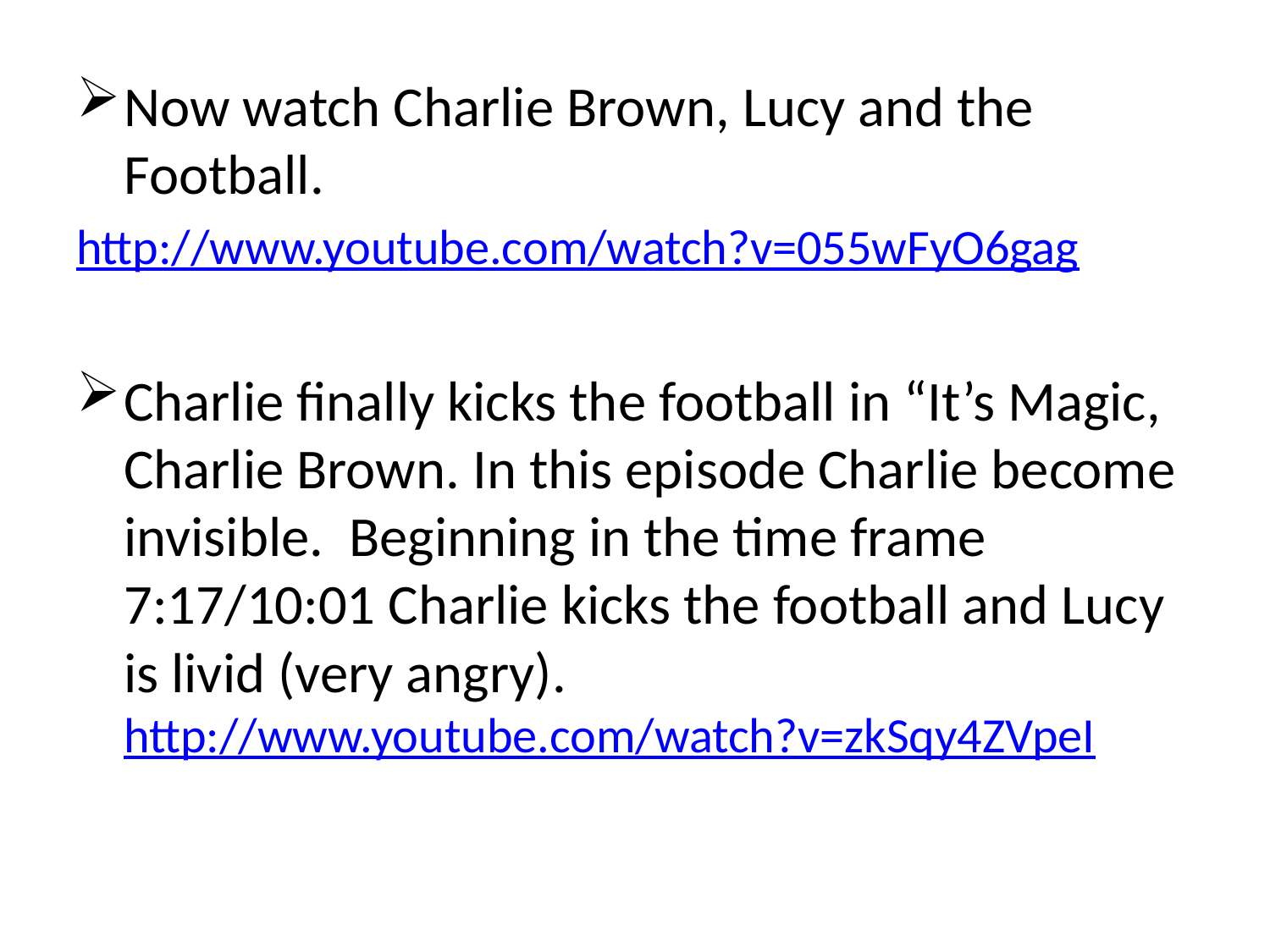

Now watch Charlie Brown, Lucy and the Football.
http://www.youtube.com/watch?v=055wFyO6gag

Charlie finally kicks the football in “It’s Magic, Charlie Brown. In this episode Charlie become invisible.  Beginning in the time frame 7:17/10:01 Charlie kicks the football and Lucy is livid (very angry). http://www.youtube.com/watch?v=zkSqy4ZVpeI